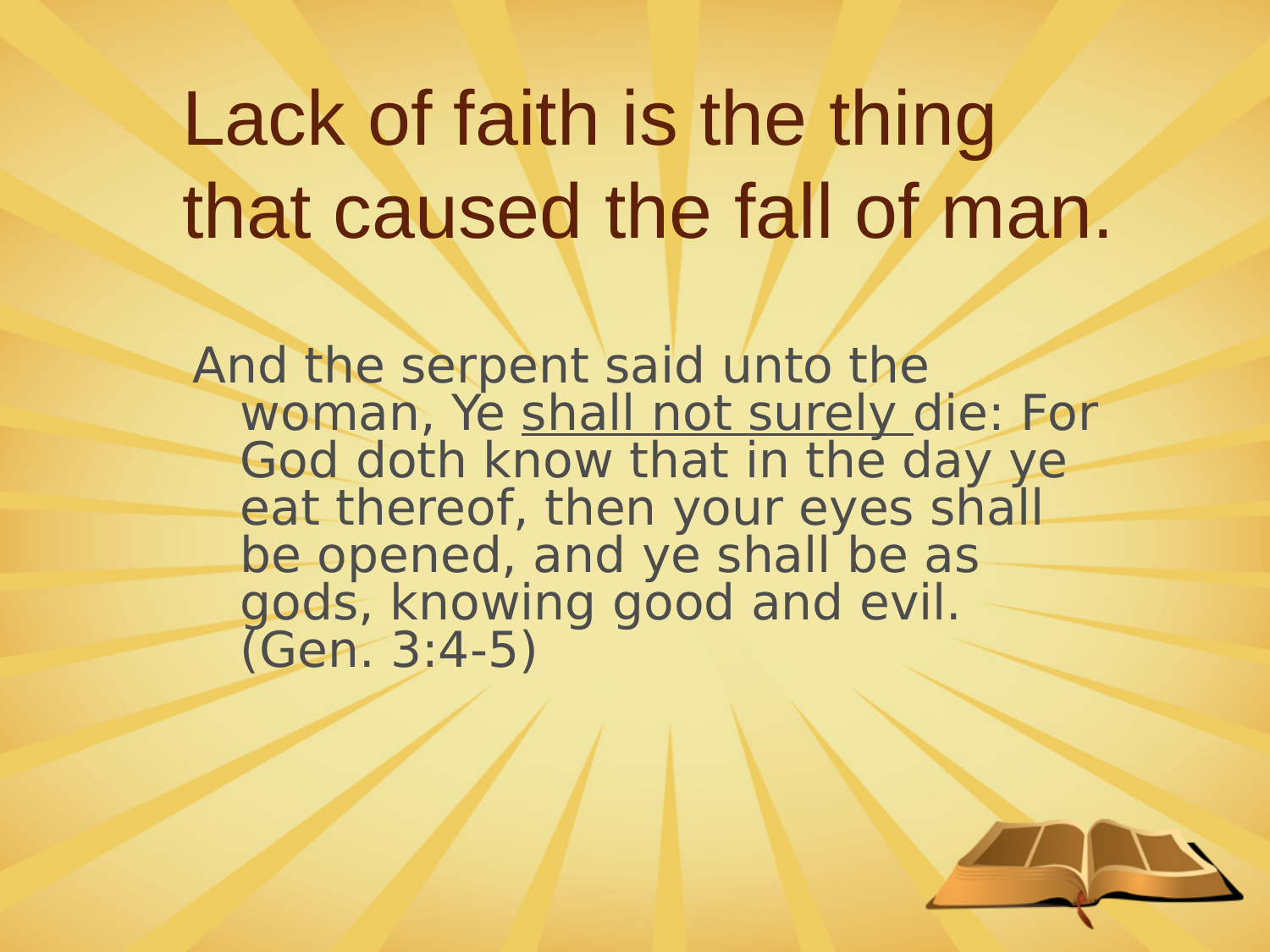

# Lack of faith is the thing that caused the fall of man.
And the serpent said unto the woman, Ye shall not surely die: For God doth know that in the day ye eat thereof, then your eyes shall be opened, and ye shall be as gods, knowing good and evil.  (Gen. 3:4-5)